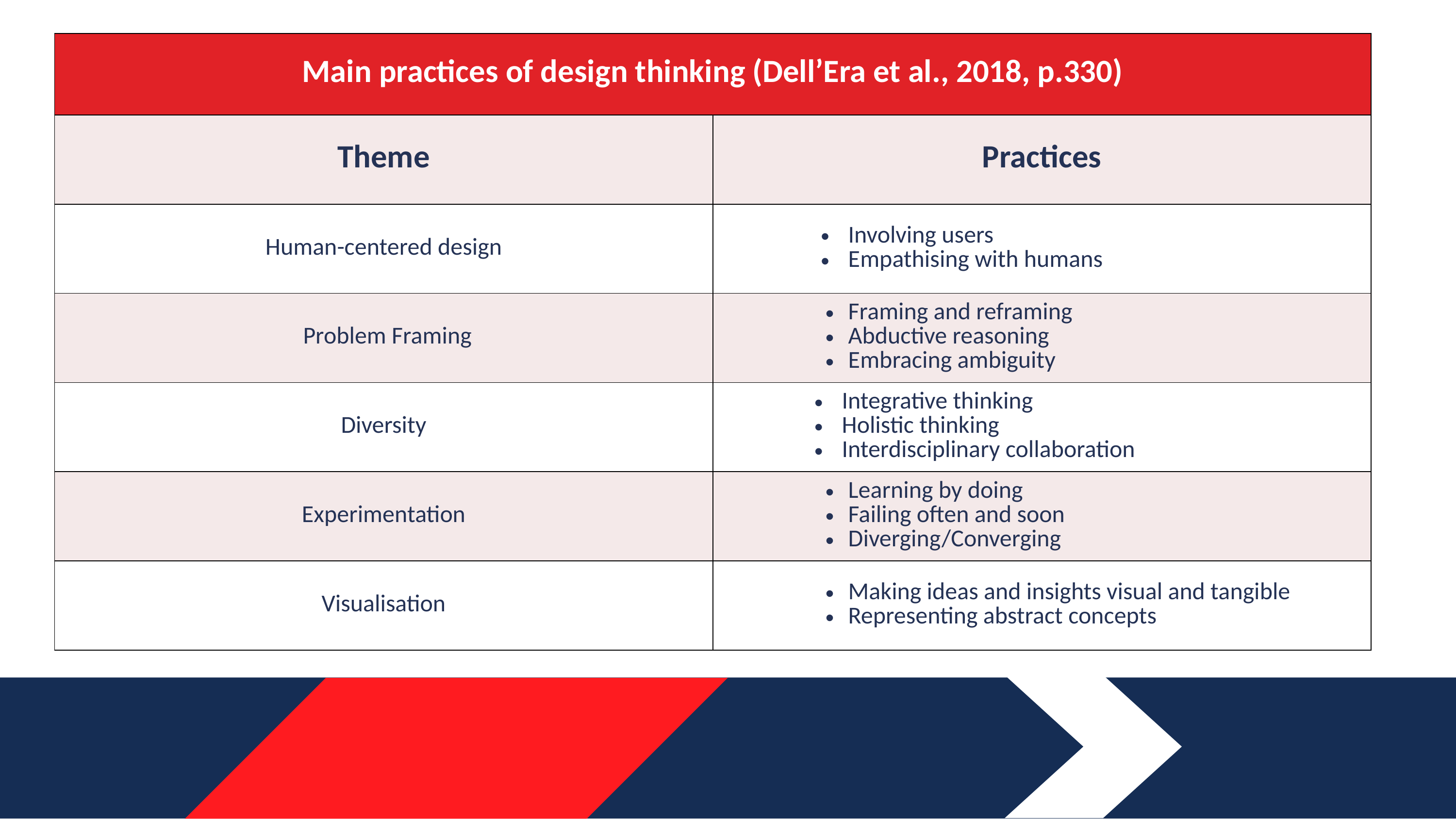

| Main practices of design thinking (Dell’Era et al., 2018, p.330) |  |
| --- | --- |
| Theme | Practices |
| Human-centered design | Involving users Empathising with humans |
| Problem Framing | Framing and reframing Abductive reasoning Embracing ambiguity |
| Diversity | Integrative thinking Holistic thinking Interdisciplinary collaboration |
| Experimentation | Learning by doing Failing often and soon Diverging/Converging |
| Visualisation | Making ideas and insights visual and tangible Representing abstract concepts |